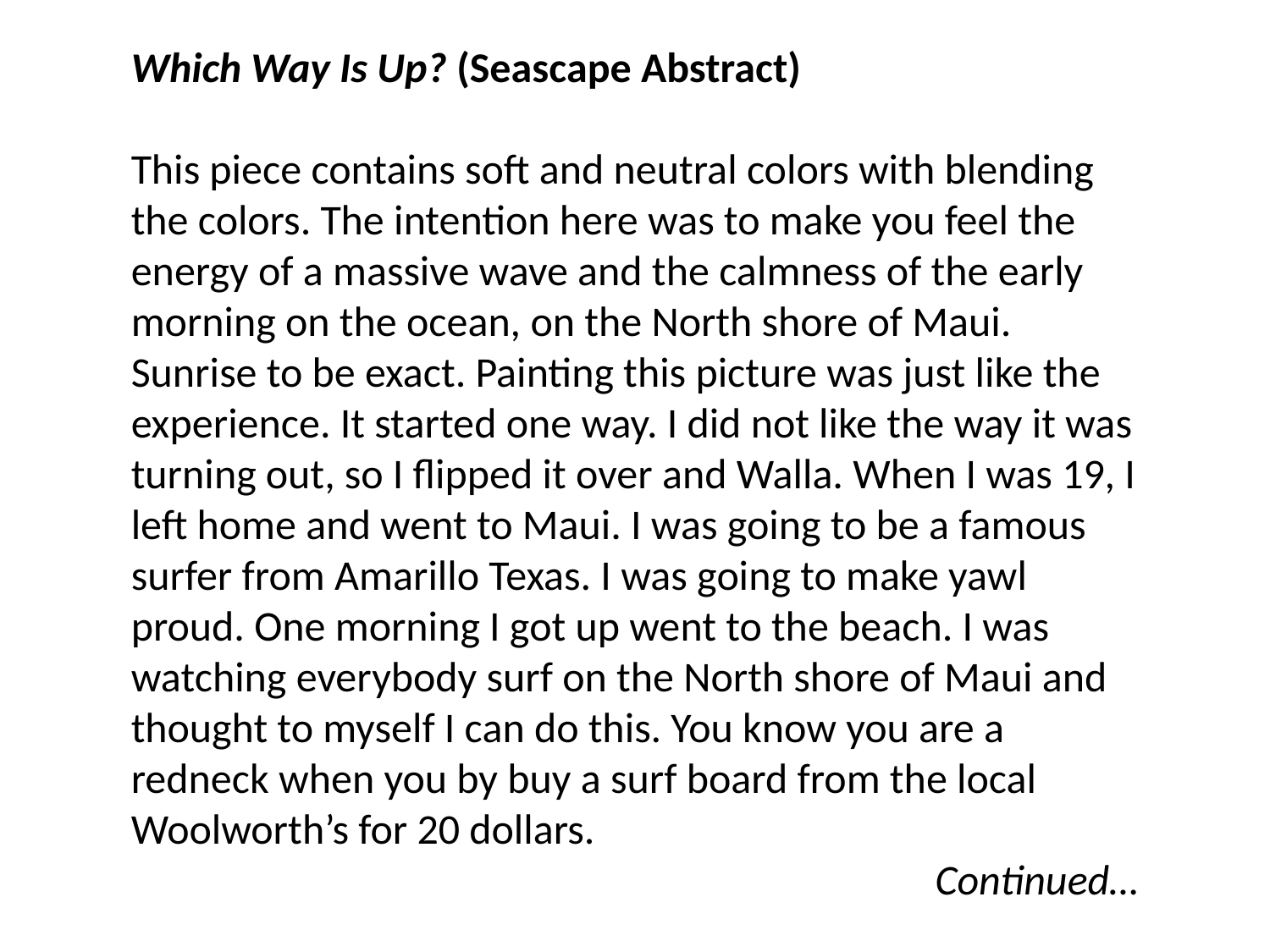

Which Way Is Up? (Seascape Abstract)

This piece contains soft and neutral colors with blending the colors. The intention here was to make you feel the energy of a massive wave and the calmness of the early morning on the ocean, on the North shore of Maui. Sunrise to be exact. Painting this picture was just like the experience. It started one way. I did not like the way it was turning out, so I flipped it over and Walla. When I was 19, I left home and went to Maui. I was going to be a famous surfer from Amarillo Texas. I was going to make yawl proud. One morning I got up went to the beach. I was watching everybody surf on the North shore of Maui and thought to myself I can do this. You know you are a redneck when you by buy a surf board from the local Woolworth’s for 20 dollars.
Continued…